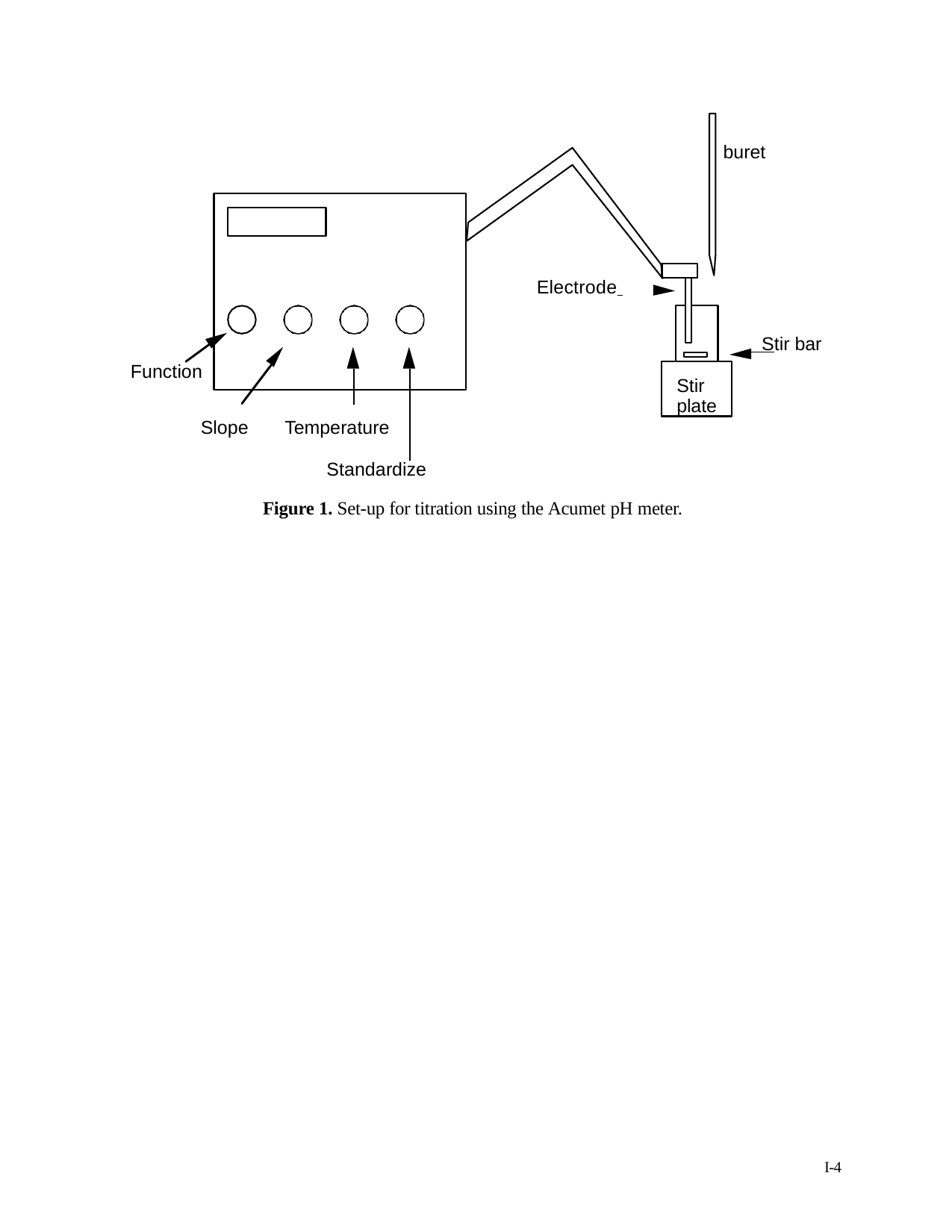

buret

Electrode

  Stir bar

Function
Stir  plate

Slope
Temperature
Standardize
Figure 1. Set-up for titration using the Acumet pH meter.
I-4